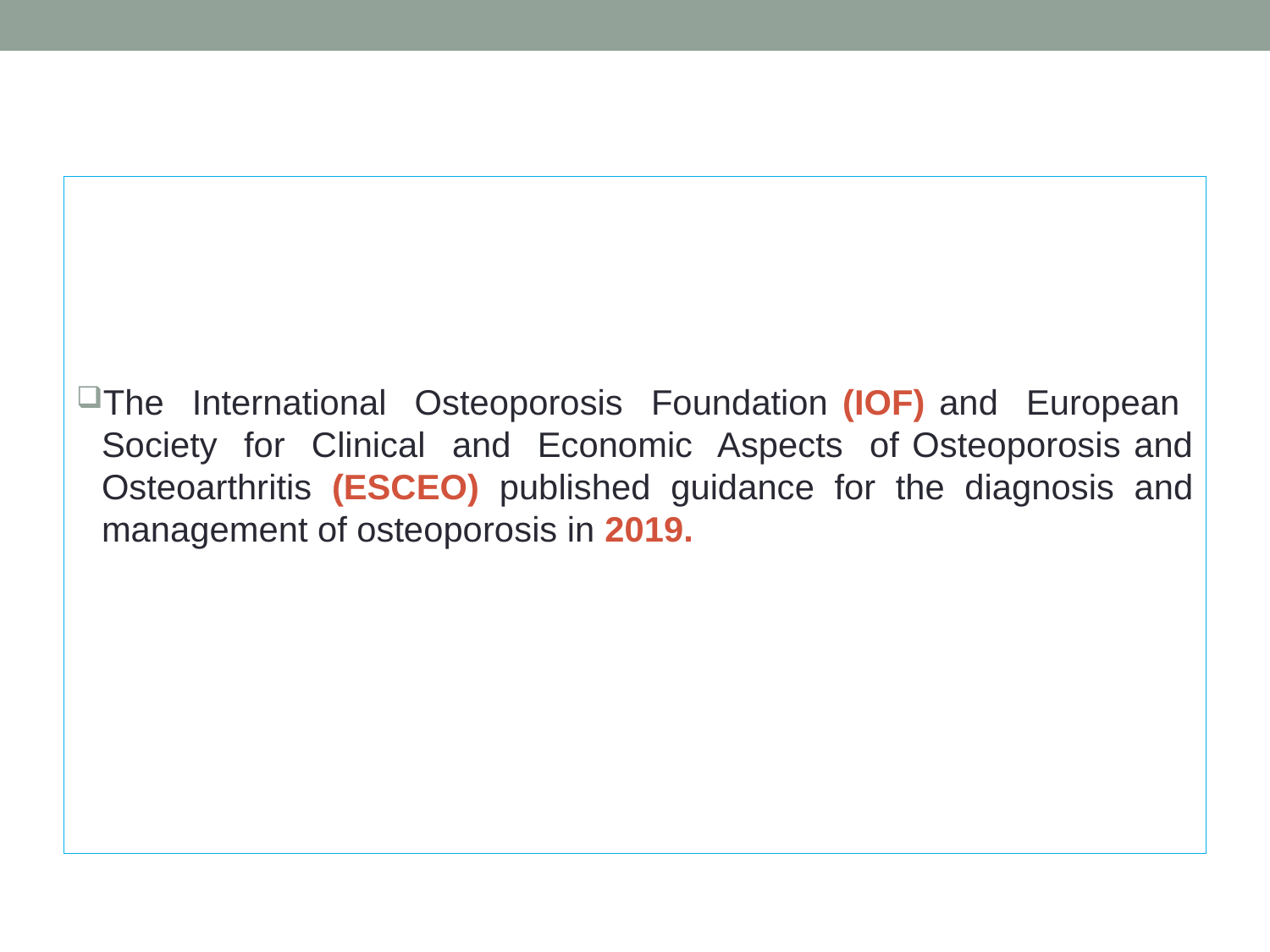

The  International  Osteoporosis  Foundation (IOF) and  European  Society  for  Clinical  and  Economic  Aspects  of Osteoporosis and Osteoarthritis (ESCEO) published guidance for the diagnosis and management of osteoporosis in 2019.